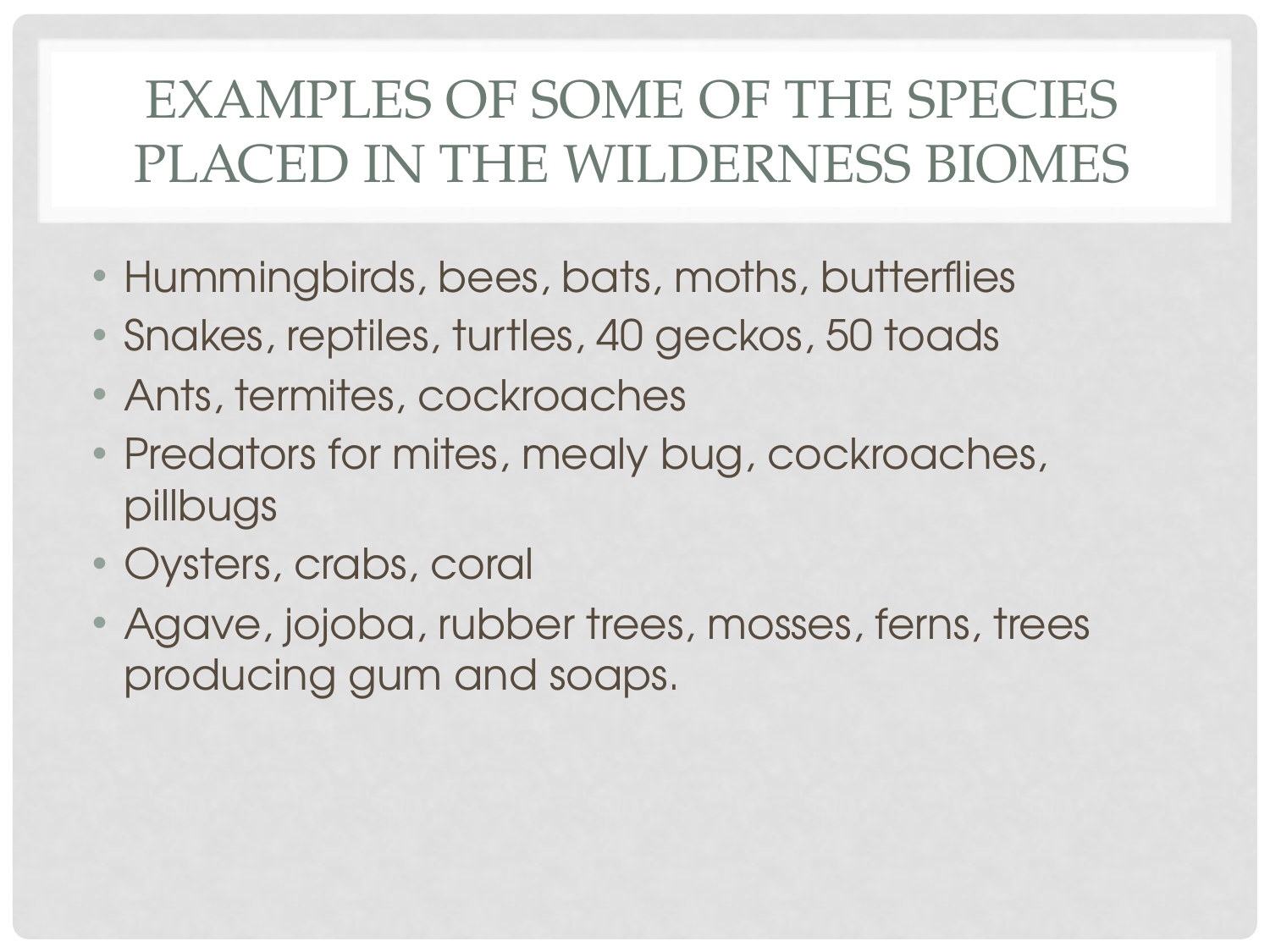

# Examples of Some of the species placed in the wilderness biomes
Hummingbirds, bees, bats, moths, butterflies
Snakes, reptiles, turtles, 40 geckos, 50 toads
Ants, termites, cockroaches
Predators for mites, mealy bug, cockroaches, pillbugs
Oysters, crabs, coral
Agave, jojoba, rubber trees, mosses, ferns, trees producing gum and soaps.